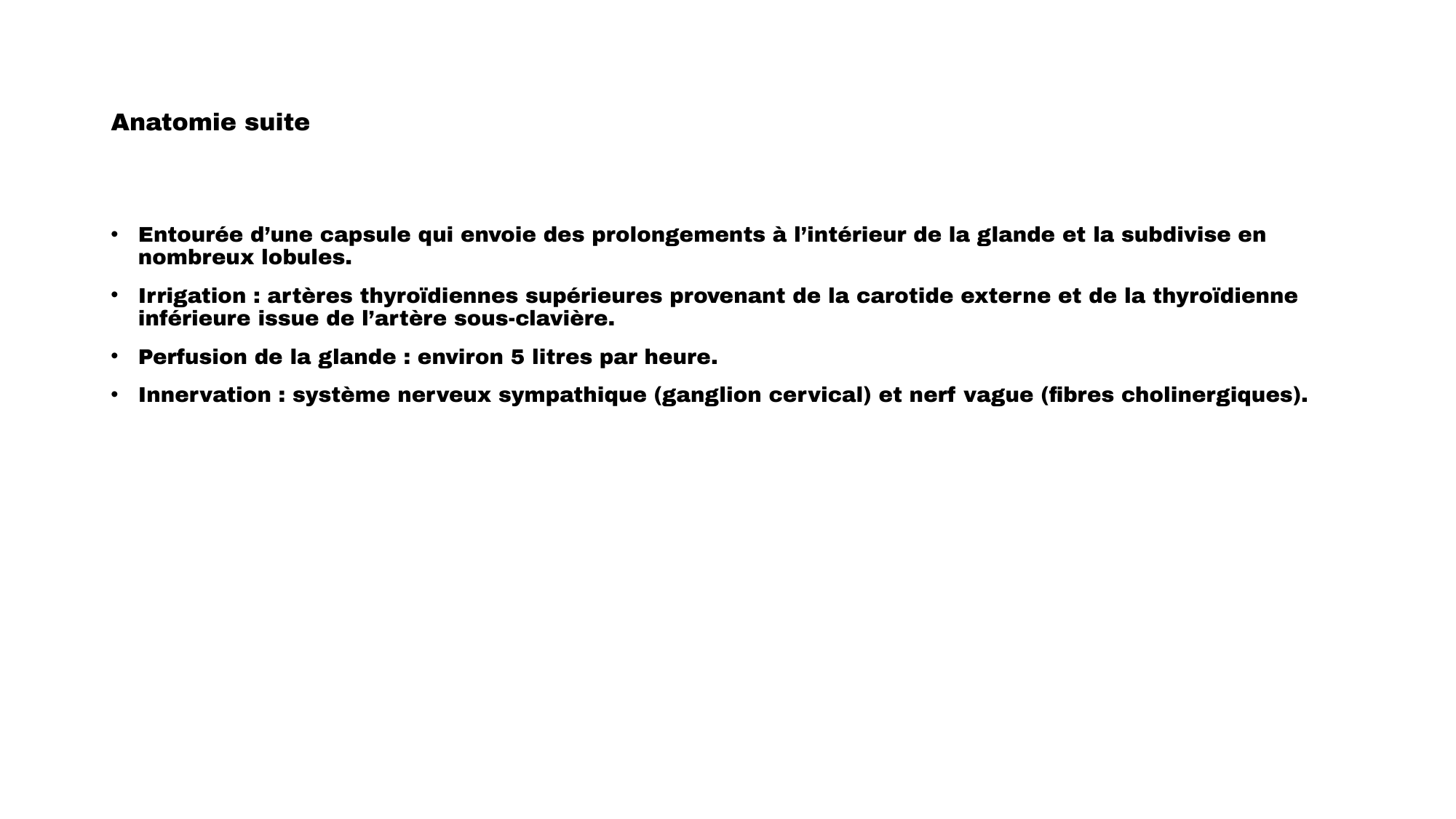

# Anatomie suite
Entourée d’une capsule qui envoie des prolongements à l’intérieur de la glande et la subdivise en nombreux lobules.
Irrigation : artères thyroïdiennes supérieures provenant de la carotide externe et de la thyroïdienne inférieure issue de l’artère sous-clavière.
Perfusion de la glande : environ 5 litres par heure.
Innervation : système nerveux sympathique (ganglion cervical) et nerf vague (fibres cholinergiques).